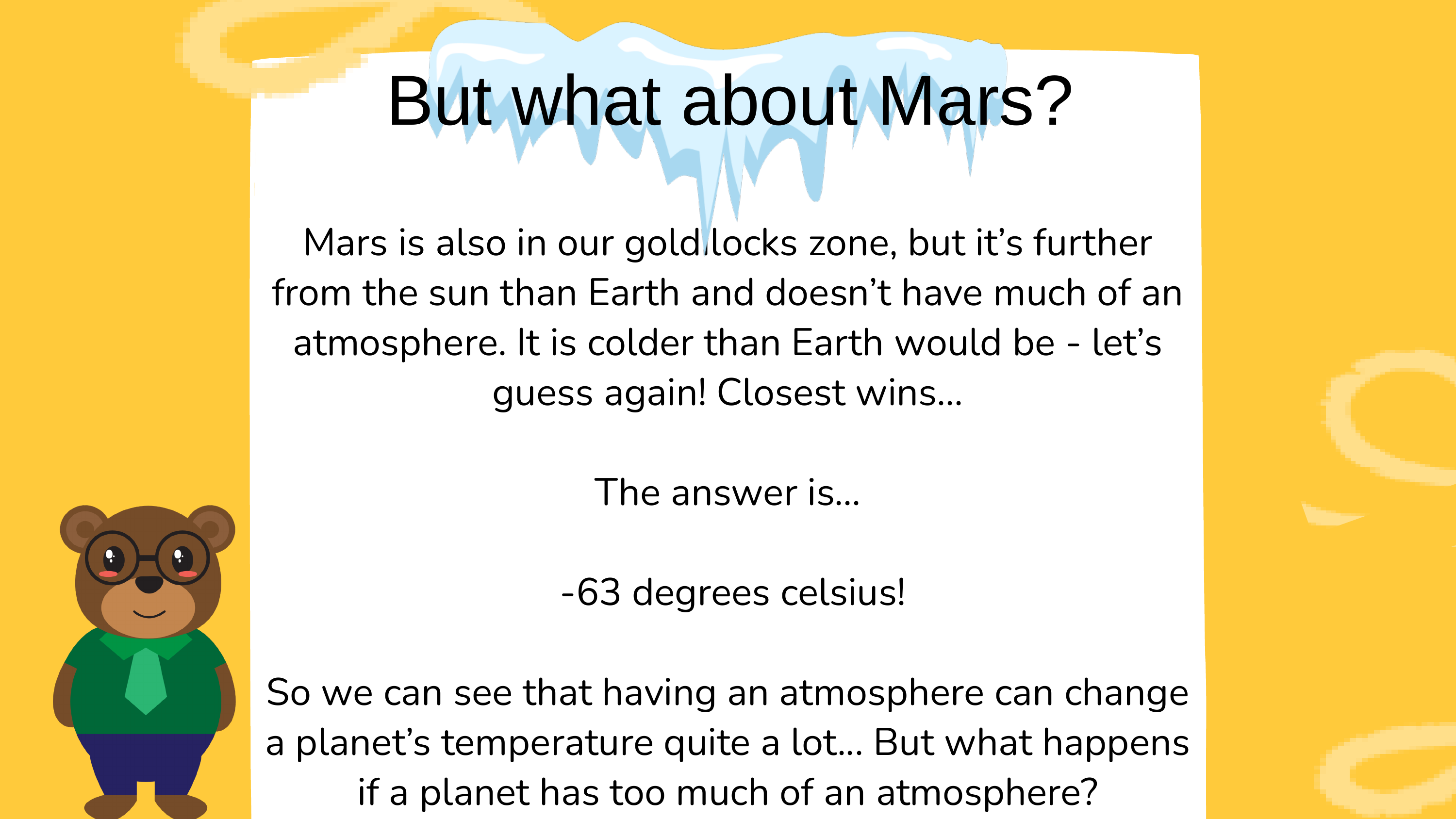

But what about Mars?

Mars is also in our goldilocks zone, but it’s further from the sun than Earth and doesn’t have much of an atmosphere. It is colder than Earth would be - let’s guess again! Closest wins...

The answer is...

 -63 degrees celsius!

So we can see that having an atmosphere can change a planet’s temperature quite a lot... But what happens if a planet has too much of an atmosphere?